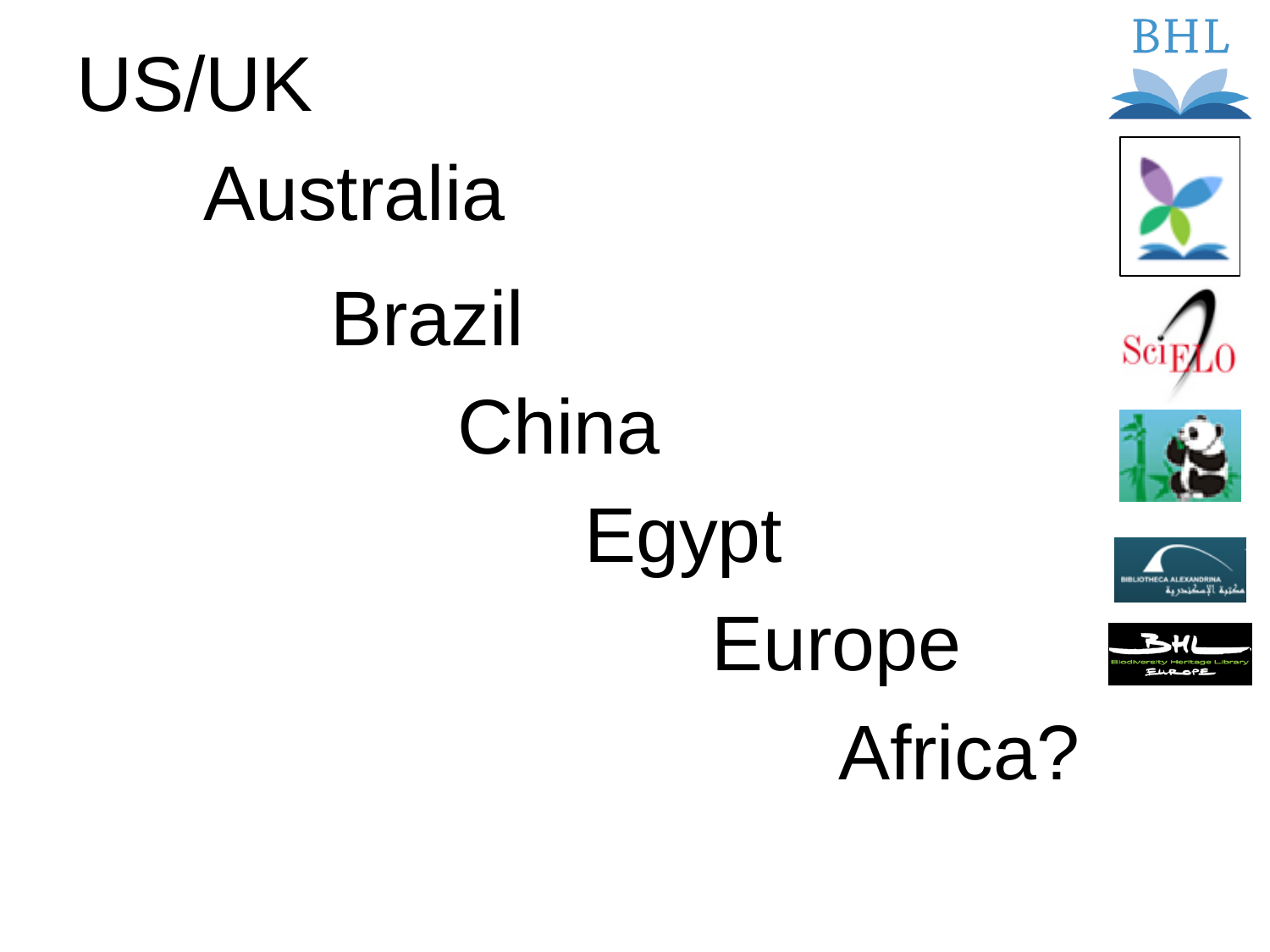

US/UK
	Australia
		Brazil
			China
				Egypt
					Europe
						Africa?
#